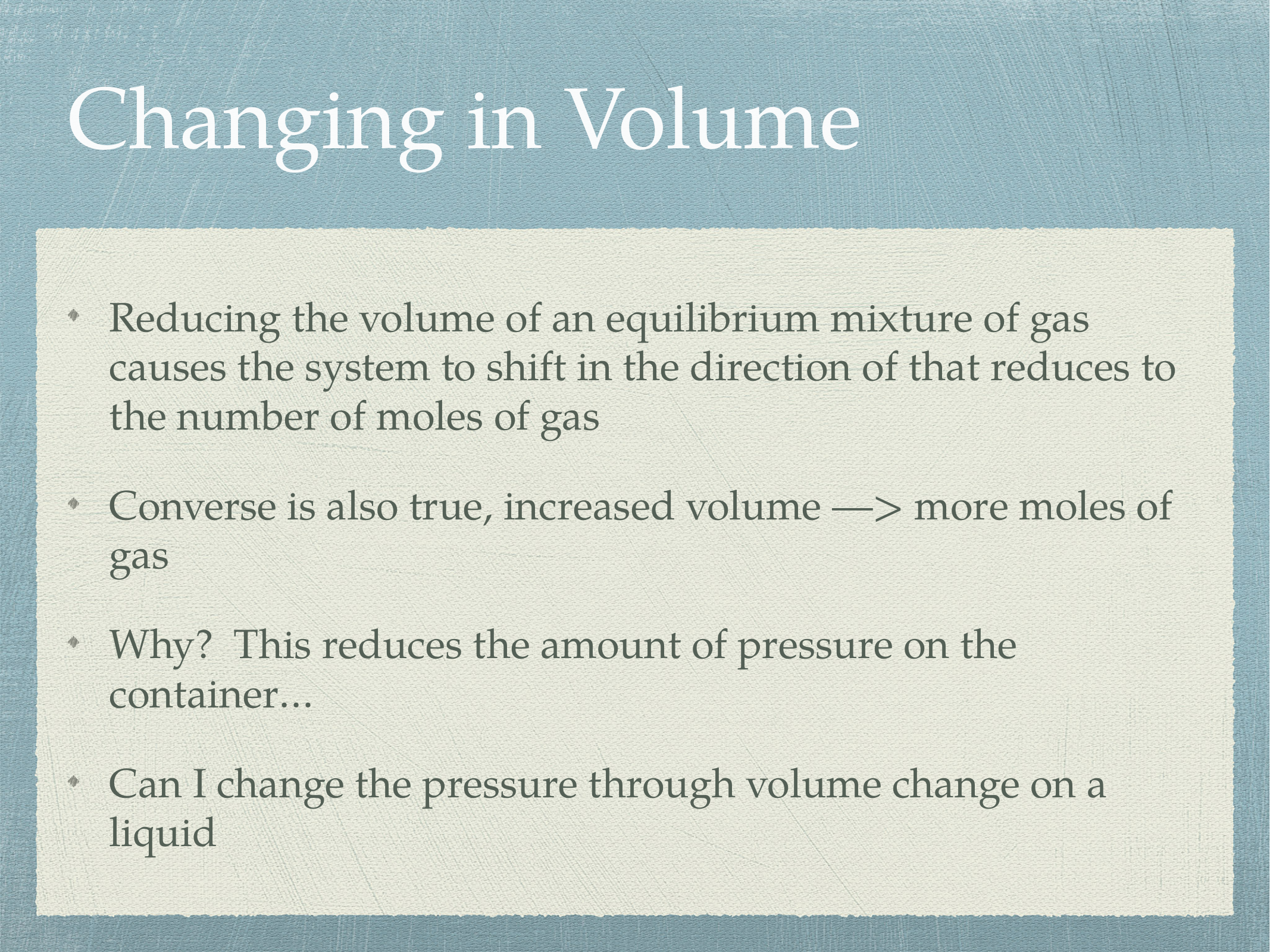

# Changing in Volume
Reducing the volume of an equilibrium mixture of gas causes the system to shift in the direction of that reduces to the number of moles of gas
Converse is also true, increased volume —> more moles of gas
Why?  This reduces the amount of pressure on the container…
Can I change the pressure through volume change on a liquid